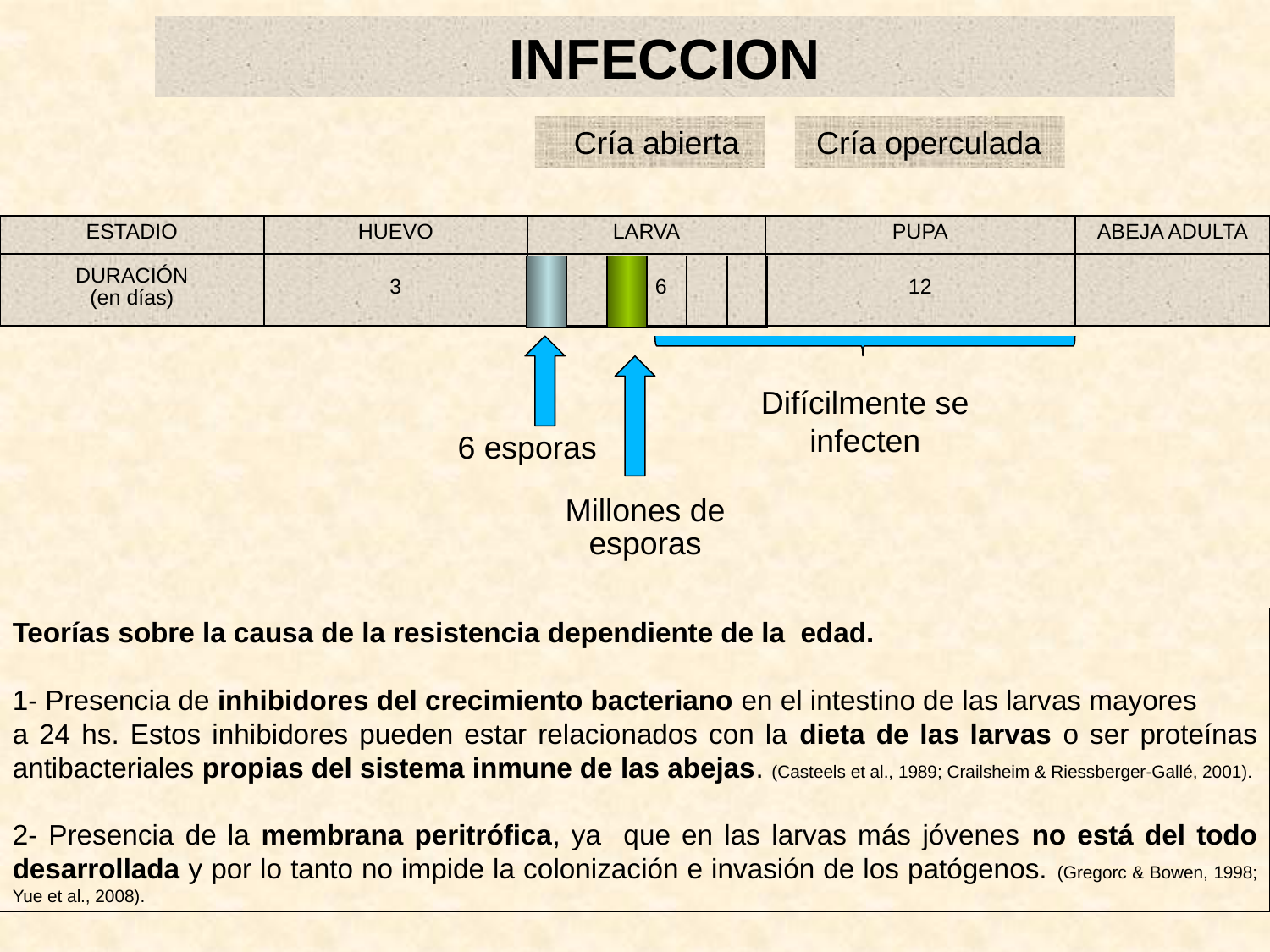

INFECCION
   Cría abierta
 Cría operculada

| ESTADIO | HUEVO | LARVA | PUPA | ABEJA ADULTA |
| --- | --- | --- | --- | --- |
| DURACIÓN (en días) | 3 | 6 | 12 |  |
|  |  |  |  |  |  |
| --- | --- | --- | --- | --- | --- |

Difícilmente se infecten
| 6 esporas |
| --- |
| Millones de esporas |
| --- |
Teorías sobre la causa de la resistencia dependiente de la  edad.

1- Presencia de inhibidores del crecimiento bacteriano en el intestino de las larvas mayores
a 24 hs. Estos inhibidores pueden estar relacionados con la dieta de las larvas o ser proteínas antibacteriales propias del sistema inmune de las abejas. (Casteels et al., 1989; Crailsheim & Riessberger-Gallé, 2001).

2- Presencia de la membrana peritrófica, ya  que en las larvas más jóvenes no está del todo desarrollada y por lo tanto no impide la colonización e invasión de los patógenos. (Gregorc & Bowen, 1998; Yue et al., 2008).